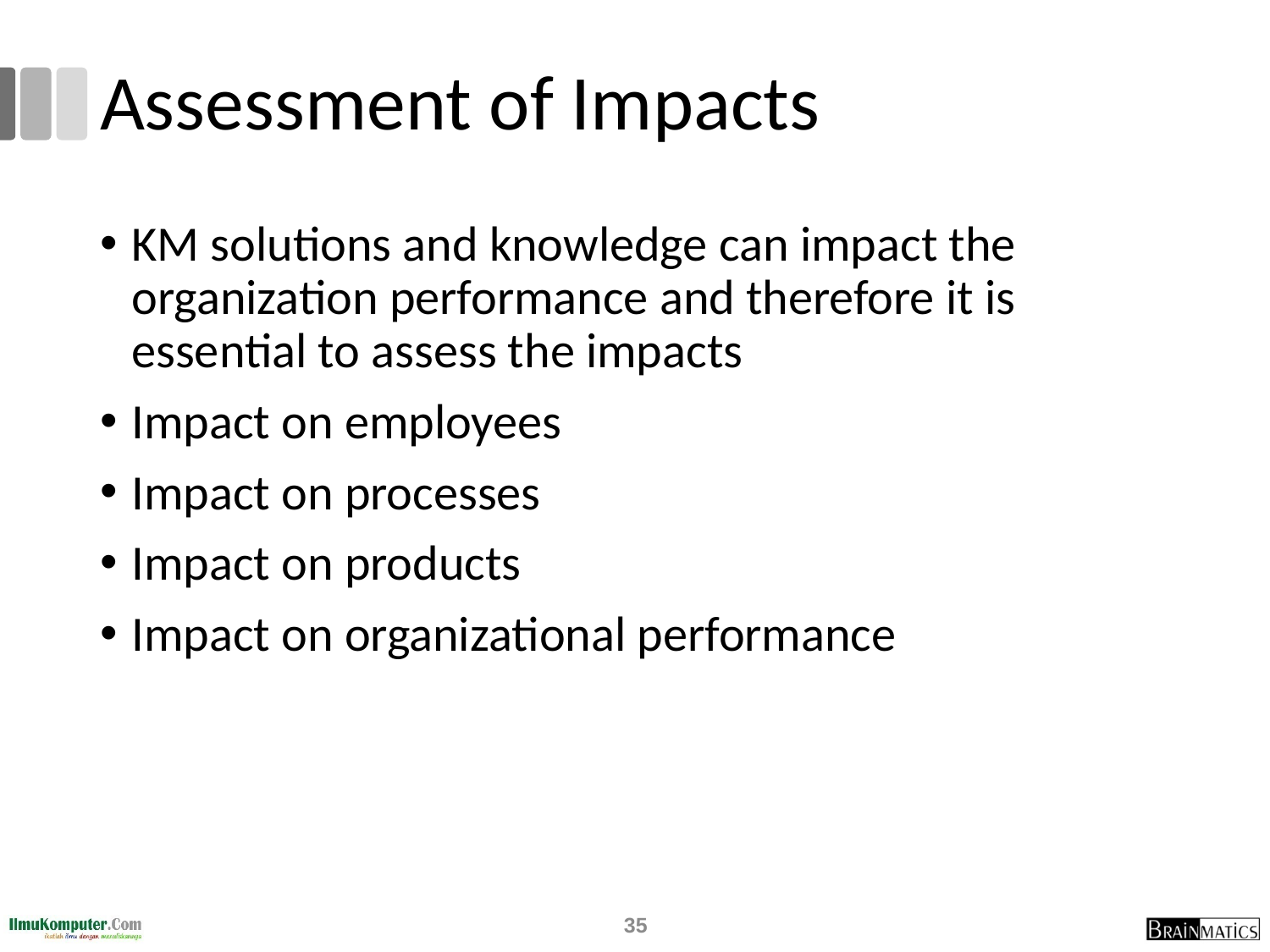

# Assessment of Impacts
KM solutions and knowledge can impact the organization performance and therefore it is essential to assess the impacts
Impact on employees
Impact on processes
Impact on products
Impact on organizational performance

35